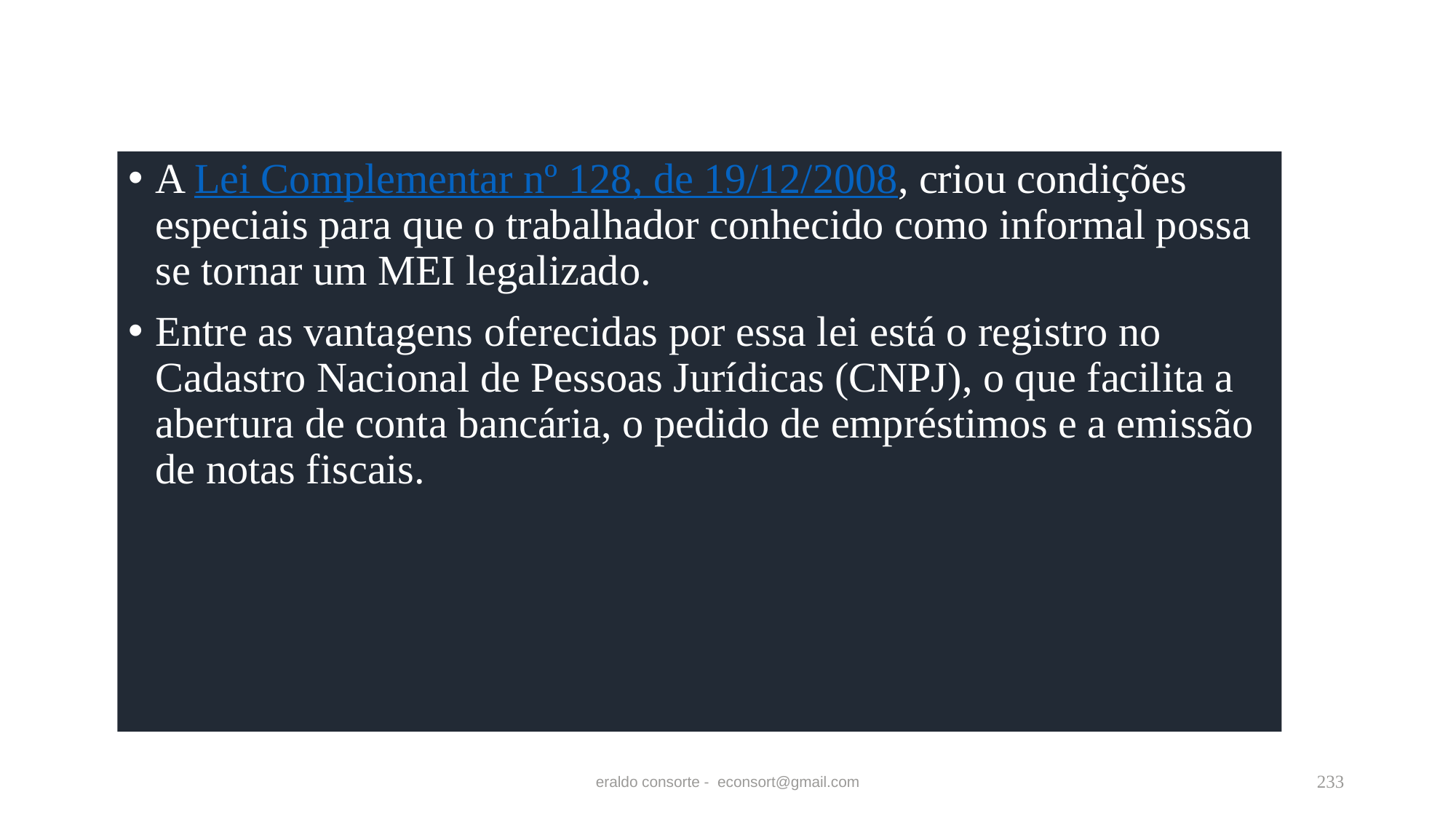

#
A Lei Complementar nº 128, de 19/12/2008, criou condições especiais para que o trabalhador conhecido como informal possa se tornar um MEI legalizado.
Entre as vantagens oferecidas por essa lei está o registro no Cadastro Nacional de Pessoas Jurídicas (CNPJ), o que facilita a abertura de conta bancária, o pedido de empréstimos e a emissão de notas fiscais.

eraldo consorte -  econsort@gmail.com
233